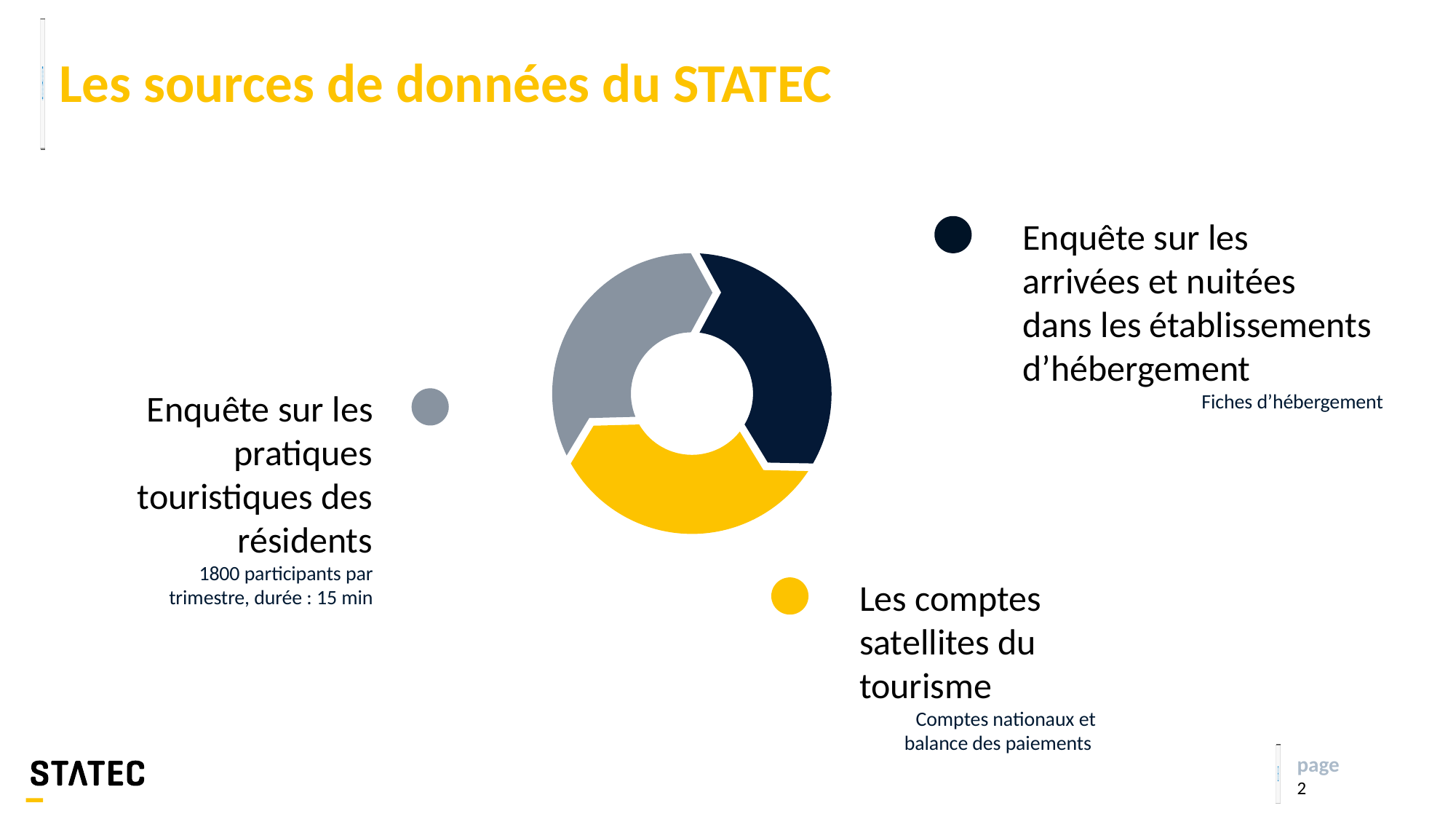

# Les sources de données du STATEC
Enquête sur les
arrivées et nuitées
dans les établissements d’hébergement
Fiches d’hébergement

Enquête sur les pratiques touristiques des résidents
1800 participants par trimestre, durée : 15 min

Les comptes satellites du tourisme
Comptes nationaux et balance des paiements